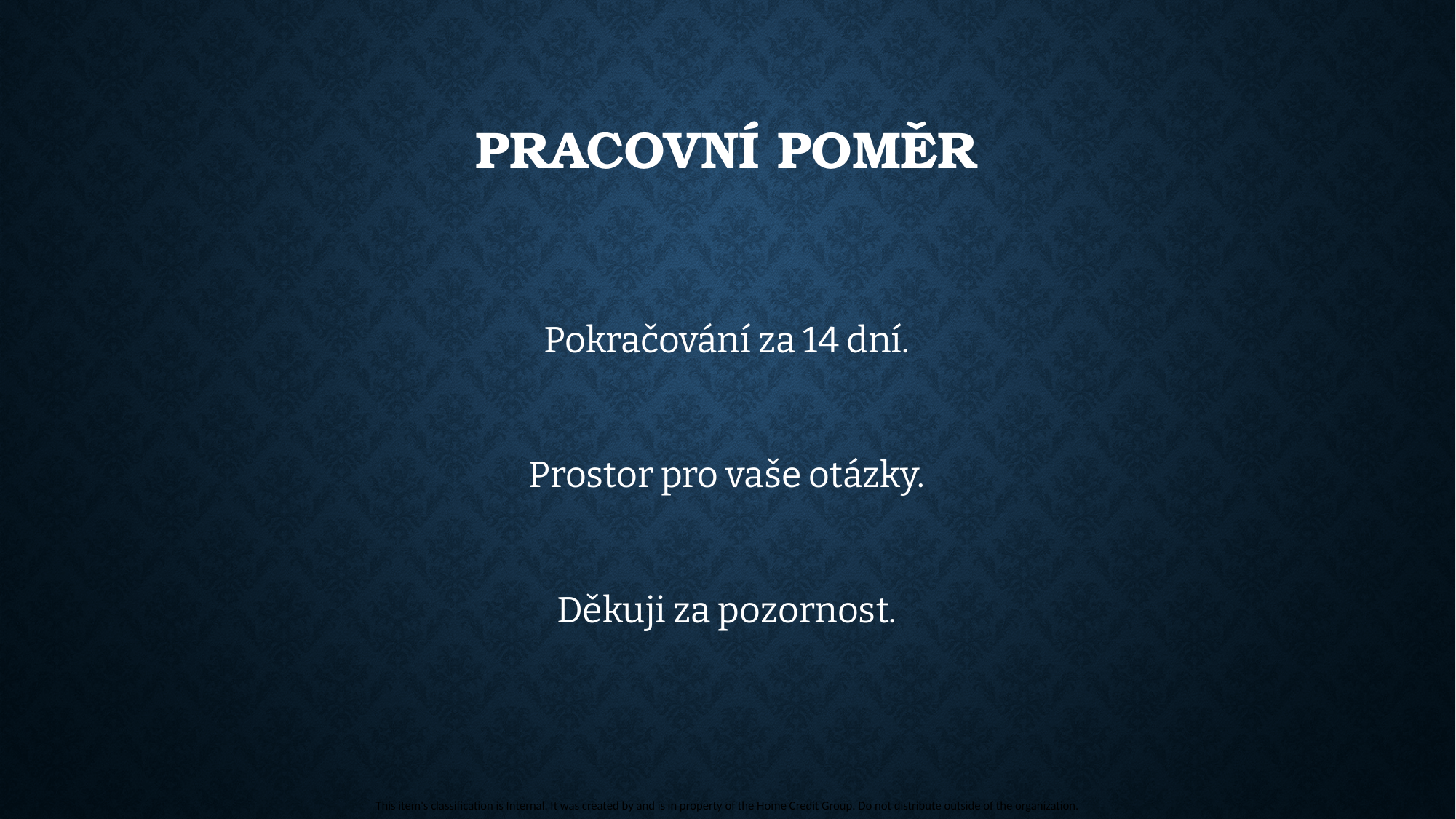

# Pracovní poměr

Pokračování za 14 dní.

Prostor pro vaše otázky.

Děkuji za pozornost.